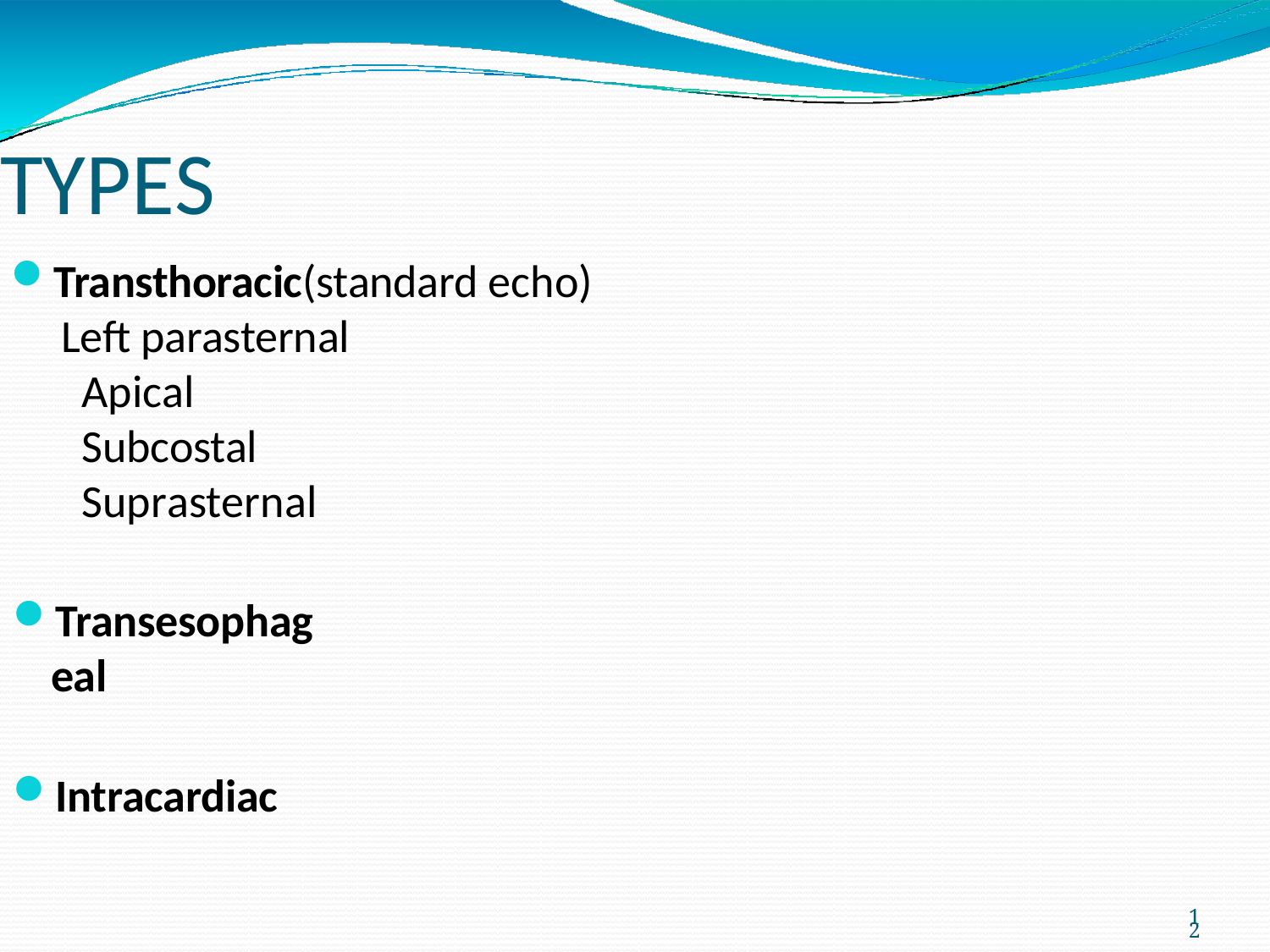

# TYPES
Transthoracic(standard echo)  Left parasternal
Apical  Subcostal  Suprasternal

Transesophageal

Intracardiac
12